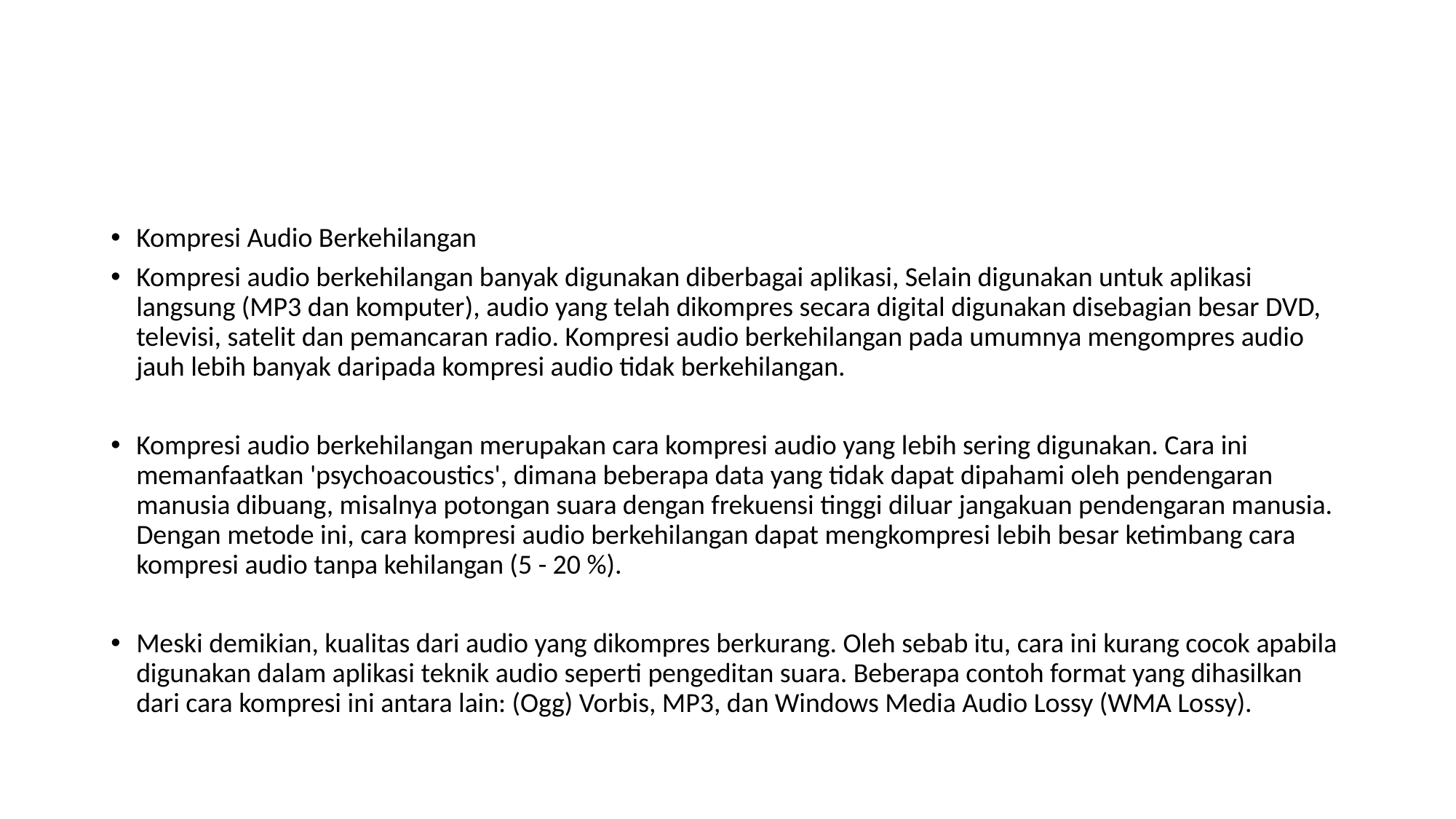

#
Kompresi Audio Berkehilangan
Kompresi audio berkehilangan banyak digunakan diberbagai aplikasi, Selain digunakan untuk aplikasi langsung (MP3 dan komputer), audio yang telah dikompres secara digital digunakan disebagian besar DVD, televisi, satelit dan pemancaran radio. Kompresi audio berkehilangan pada umumnya mengompres audio jauh lebih banyak daripada kompresi audio tidak berkehilangan.

Kompresi audio berkehilangan merupakan cara kompresi audio yang lebih sering digunakan. Cara ini memanfaatkan 'psychoacoustics', dimana beberapa data yang tidak dapat dipahami oleh pendengaran manusia dibuang, misalnya potongan suara dengan frekuensi tinggi diluar jangakuan pendengaran manusia. Dengan metode ini, cara kompresi audio berkehilangan dapat mengkompresi lebih besar ketimbang cara kompresi audio tanpa kehilangan (5 - 20 %).

Meski demikian, kualitas dari audio yang dikompres berkurang. Oleh sebab itu, cara ini kurang cocok apabila digunakan dalam aplikasi teknik audio seperti pengeditan suara. Beberapa contoh format yang dihasilkan dari cara kompresi ini antara lain: (Ogg) Vorbis, MP3, dan Windows Media Audio Lossy (WMA Lossy).